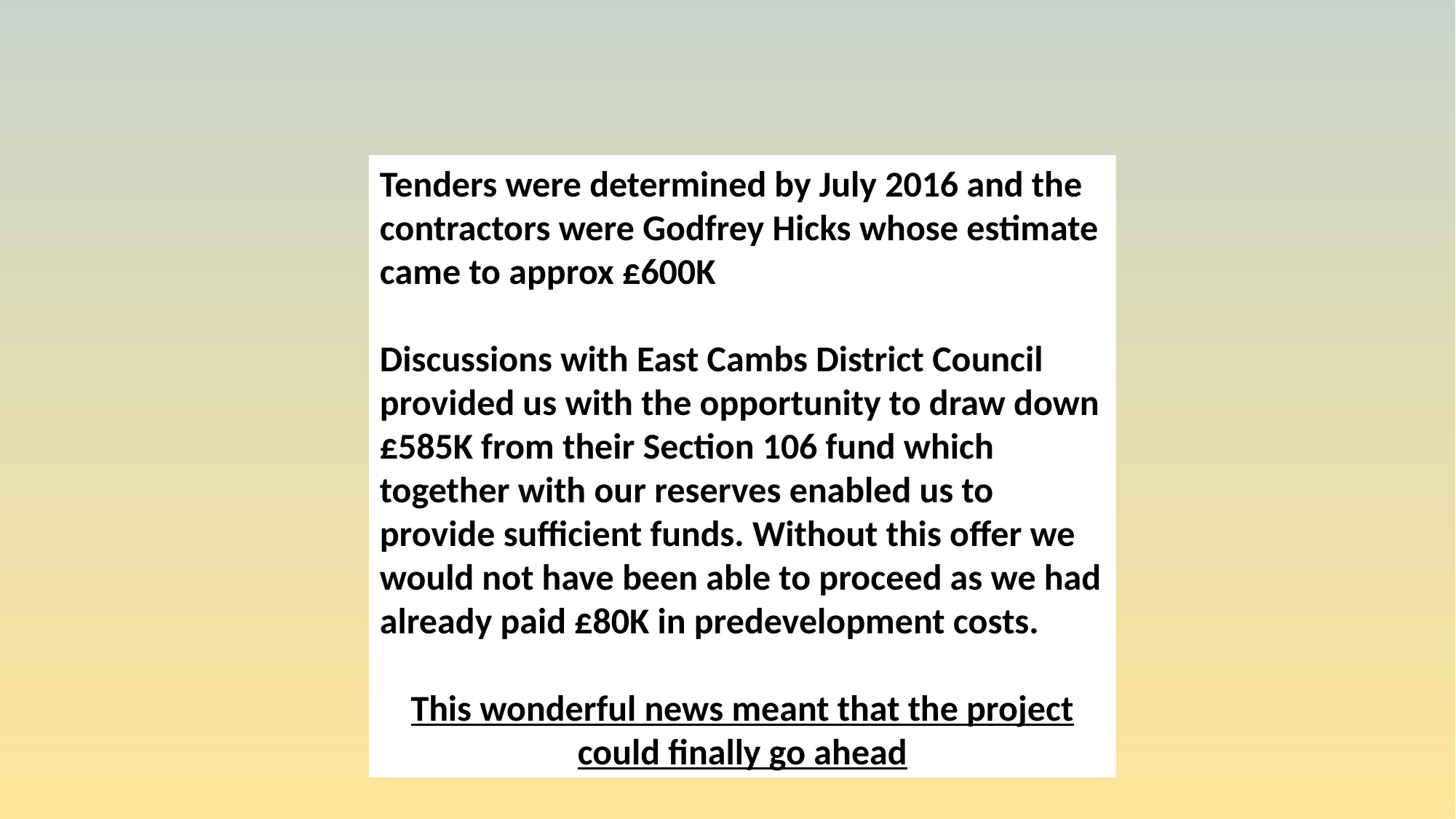

Tenders were determined by July 2016 and the contractors were Godfrey Hicks whose estimate came to approx £600K

Discussions with East Cambs District Council provided us with the opportunity to draw down £585K from their Section 106 fund which together with our reserves enabled us to provide sufficient funds. Without this offer we would not have been able to proceed as we had already paid £80K in predevelopment costs.

This wonderful news meant that the project could finally go ahead